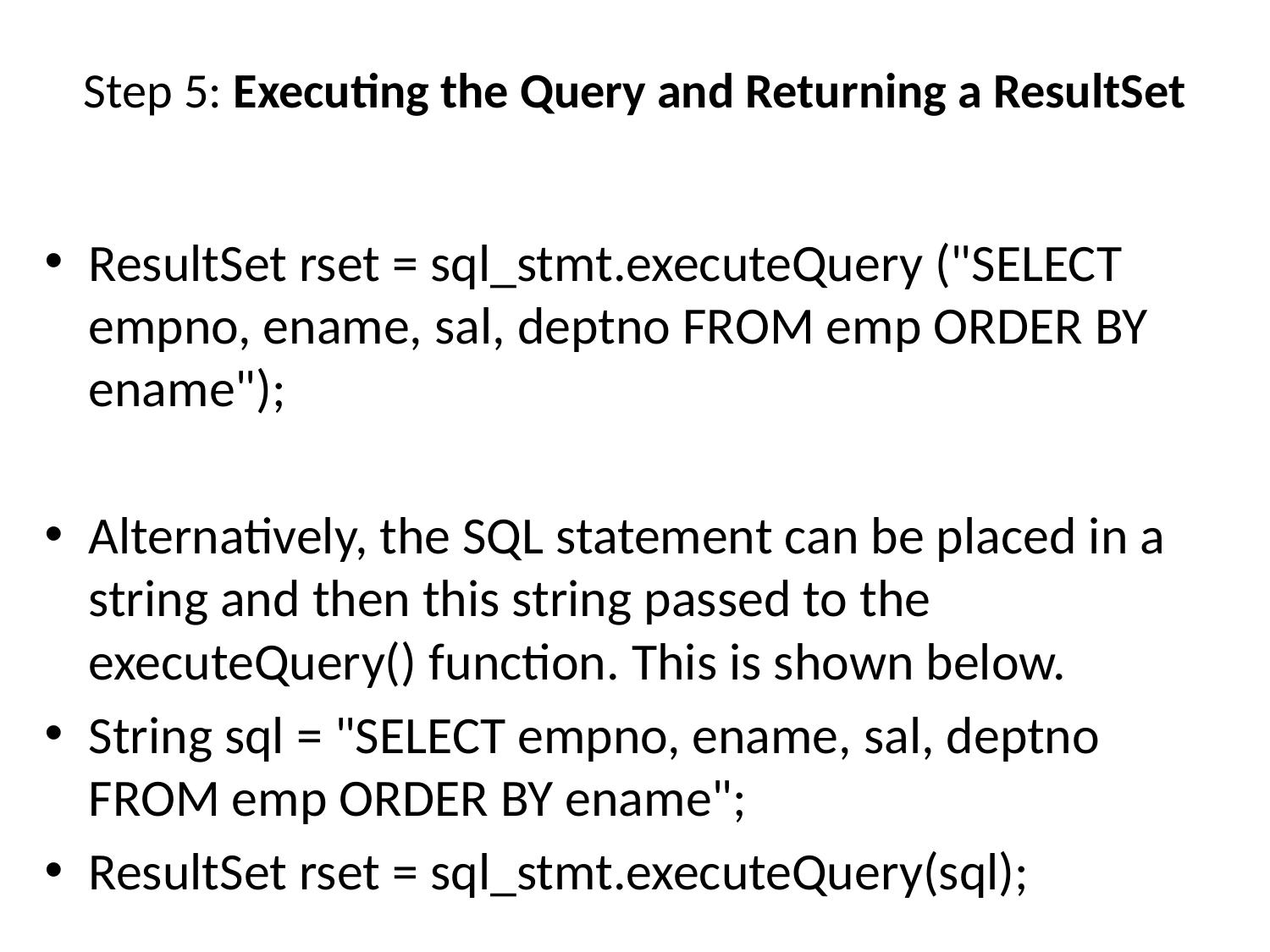

# Step 5: Executing the Query and Returning a ResultSet
ResultSet rset = sql_stmt.executeQuery ("SELECT empno, ename, sal, deptno FROM emp ORDER BY ename");

Alternatively, the SQL statement can be placed in a string and then this string passed to the executeQuery() function. This is shown below.
String sql = "SELECT empno, ename, sal, deptno FROM emp ORDER BY ename";
ResultSet rset = sql_stmt.executeQuery(sql);